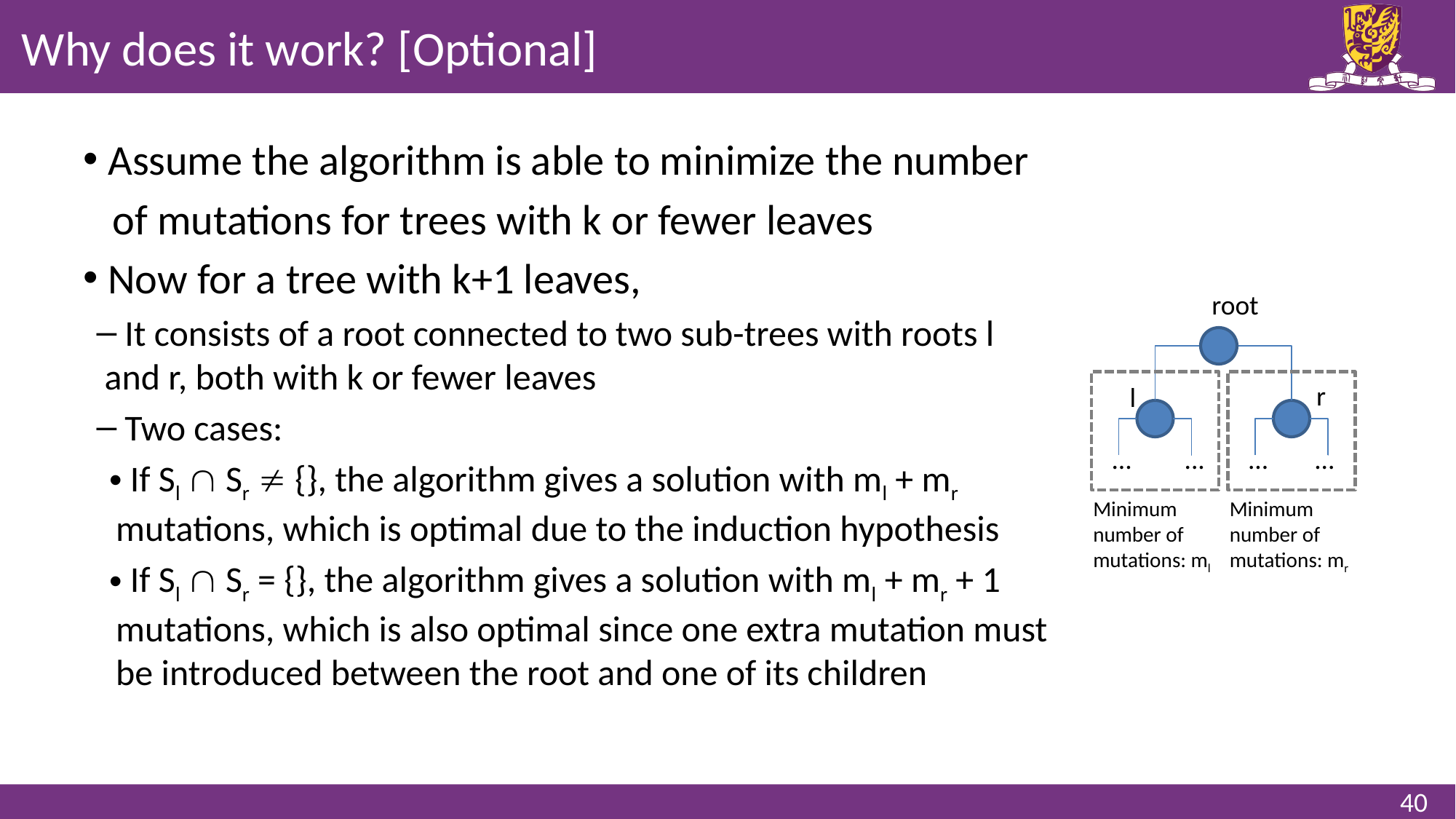

# Why does it work? [Optional]
 Assume the algorithm is able to minimize the number
   of mutations for trees with k or fewer leaves
 Now for a tree with k+1 leaves,
 It consists of a root connected to two sub-trees with roots l   and r, both with k or fewer leaves
 Two cases:
 If Sl ∩ Sr ≠ {}, the algorithm gives a solution with ml + mr mutations, which is optimal due to the induction hypothesis
 If Sl ∩ Sr = {}, the algorithm gives a solution with ml + mr + 1 mutations, which is also optimal since one extra mutation must be introduced between the root and one of its children
root

r
l

...
...
...
...
Minimum number of mutations: ml
Minimum number of mutations: mr
40